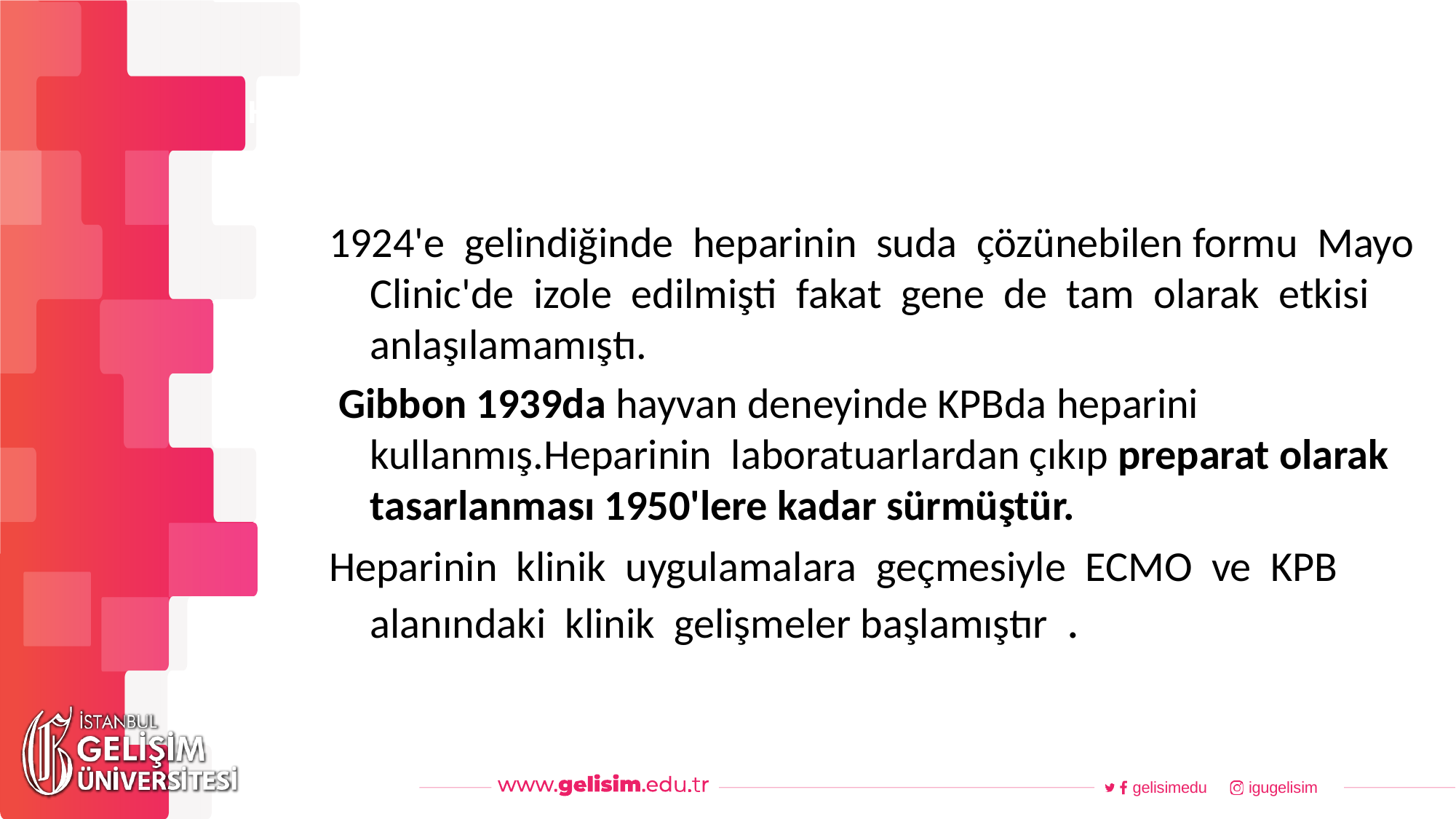

#
Haftalık Akış
1924'e  gelindiğinde  heparinin  suda  çözünebilen formu  Mayo  Clinic'de  izole  edilmişti  fakat  gene  de  tam  olarak  etkisi  anlaşılamamıştı.
 Gibbon 1939da hayvan deneyinde KPBda heparini kullanmış.Heparinin  laboratuarlardan çıkıp preparat olarak  tasarlanması 1950'lere kadar sürmüştür.
Heparinin  klinik  uygulamalara  geçmesiyle  ECMO  ve  KPB  alanındaki  klinik  gelişmeler başlamıştır  .

gelisimedu
igugelisim